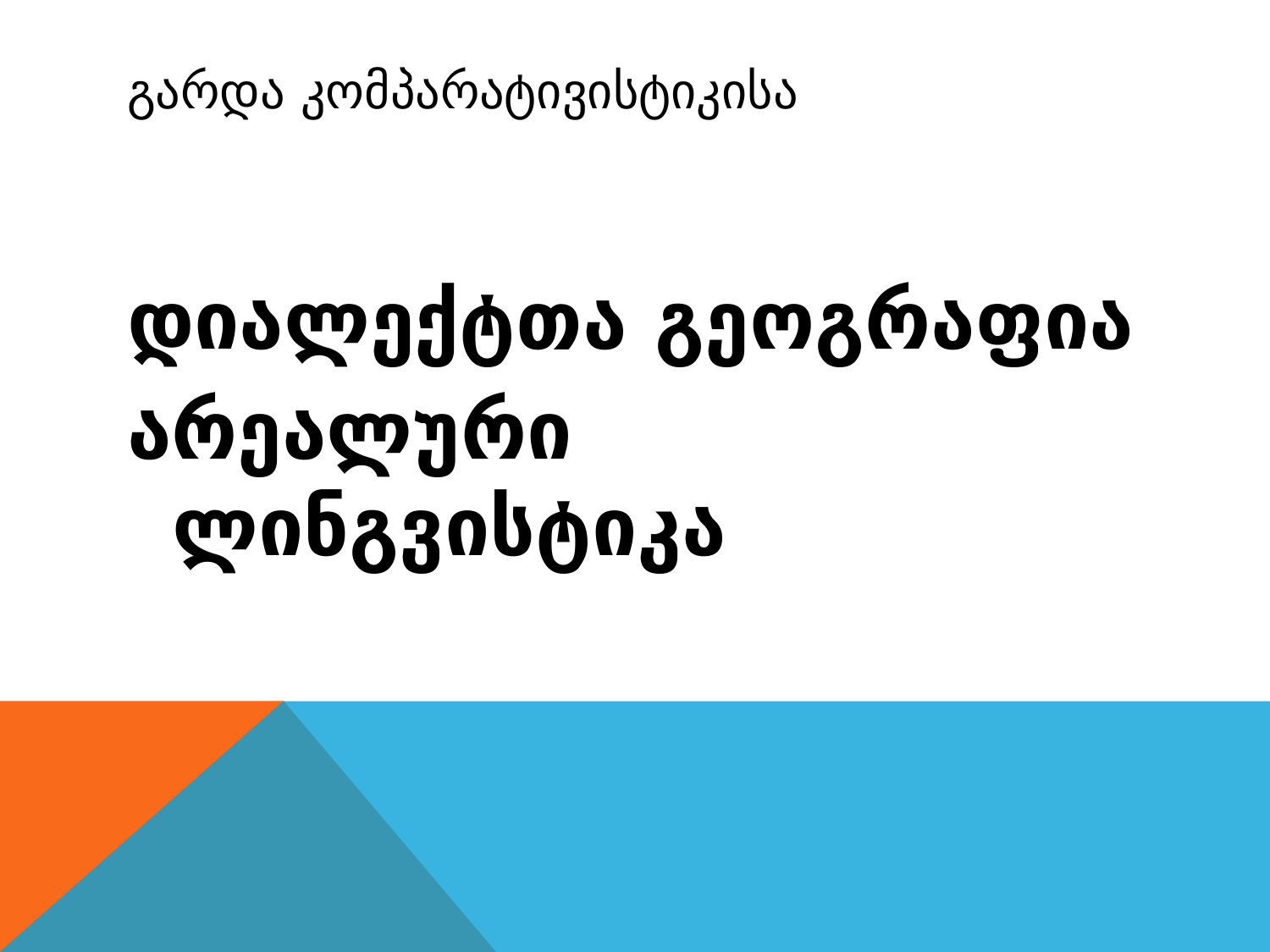

# გარდა კომპარატივისტიკისა

დიალექტთა გეოგრაფია
არეალური ლინგვისტიკა